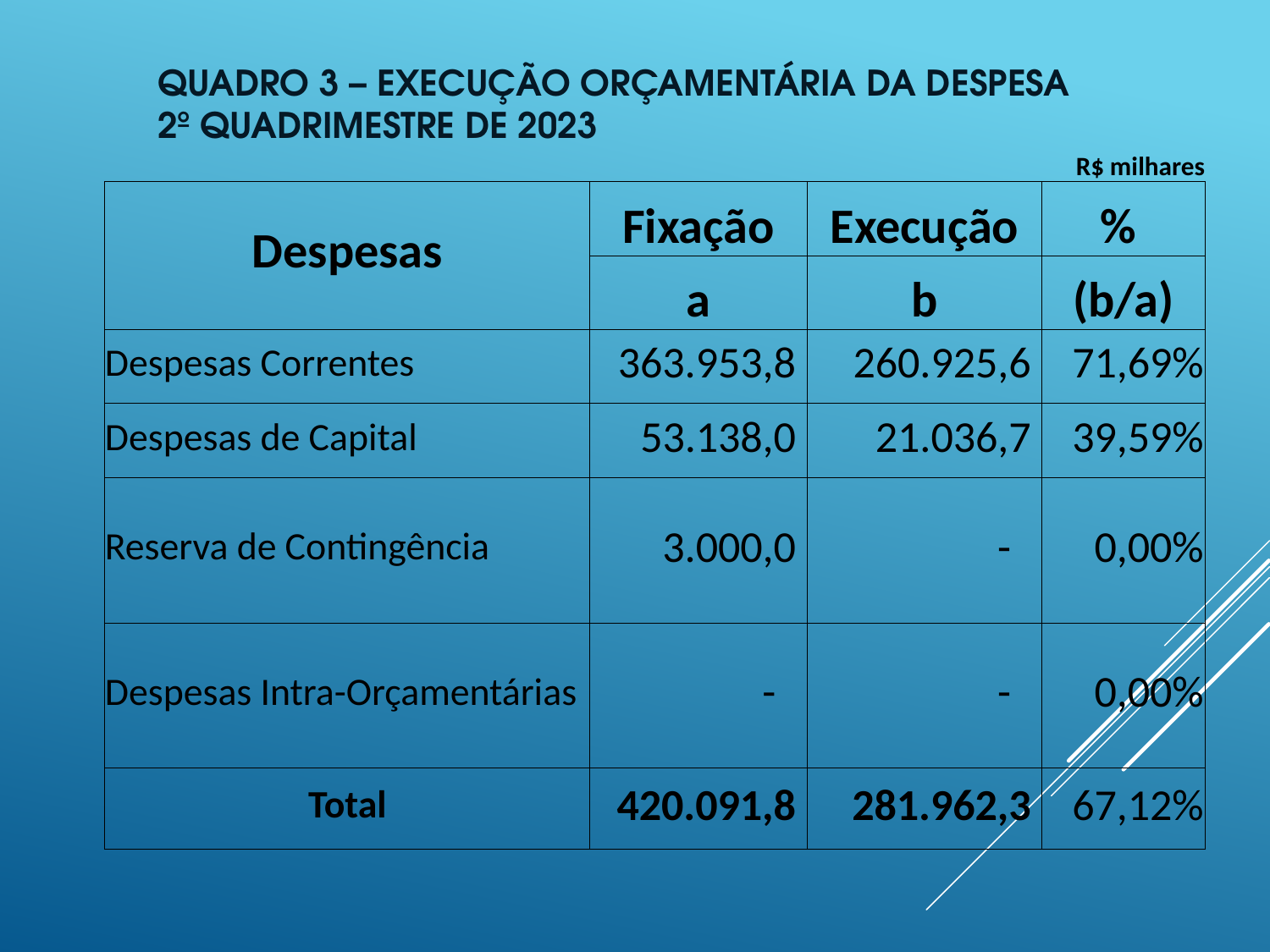

# Quadro 3 – Execução Orçamentária da Despesa 2º Quadrimestre de 2023
|  |  |  |  |  | R$ milhares |
| --- | --- | --- | --- | --- | --- |
| Despesas | Fixação |  | Execução |  | % |
|  | a |  | b |  | (b/a) |
| Despesas Correntes | 363.953,8 |  | 260.925,6 |  | 71,69% |
| Despesas de Capital | 53.138,0 |  | 21.036,7 |  | 39,59% |
| Reserva de Contingência | 3.000,0 |  | - |  | 0,00% |
| Despesas Intra-Orçamentárias | - |  | - |  | 0,00% |
| Total | 420.091,8 |  | 281.962,3 |  | 67,12% |